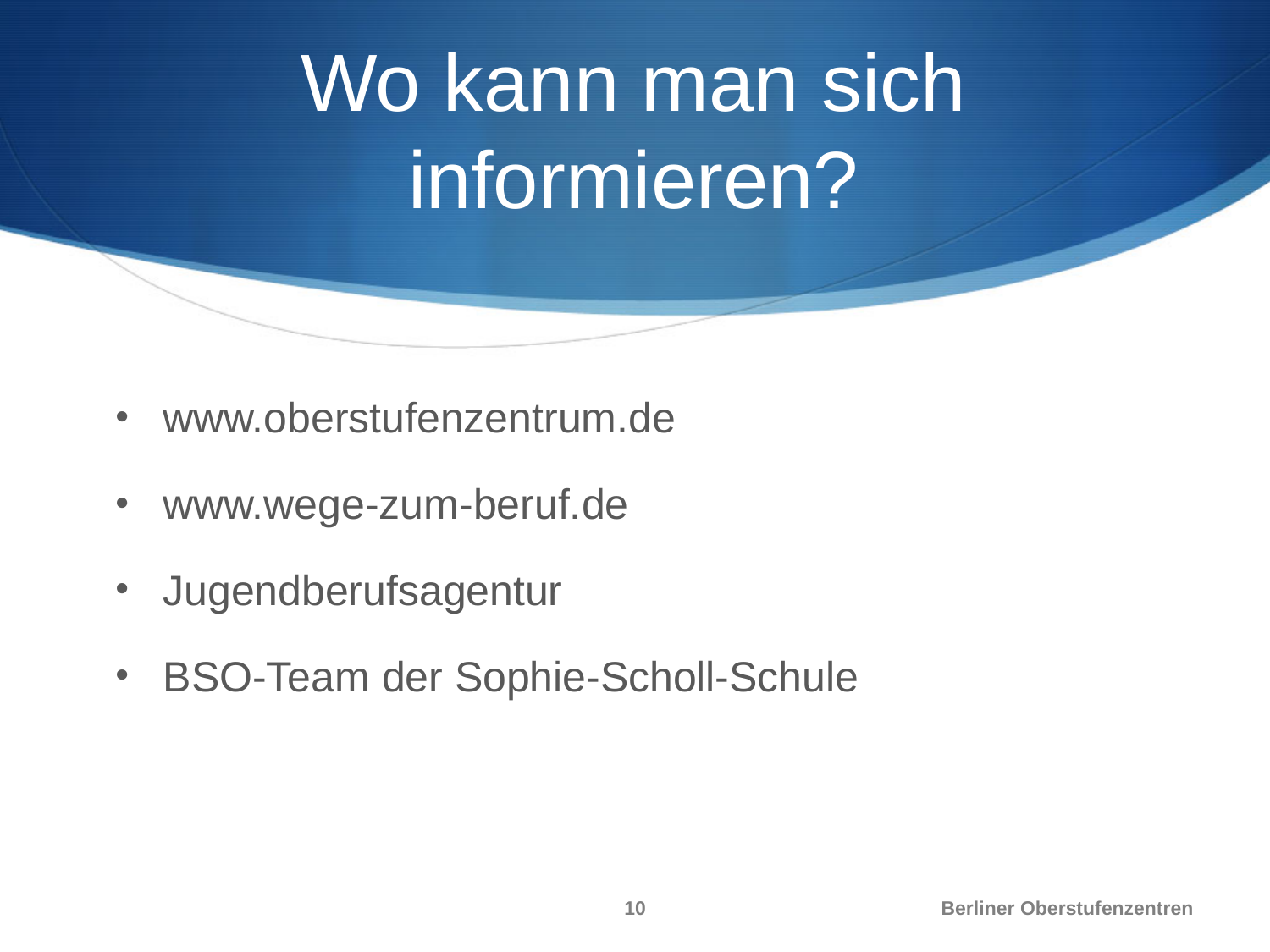

# Wo kann man sich informieren?
www.oberstufenzentrum.de
www.wege-zum-beruf.de
Jugendberufsagentur
BSO-Team der Sophie-Scholl-Schule
10
Berliner Oberstufenzentren